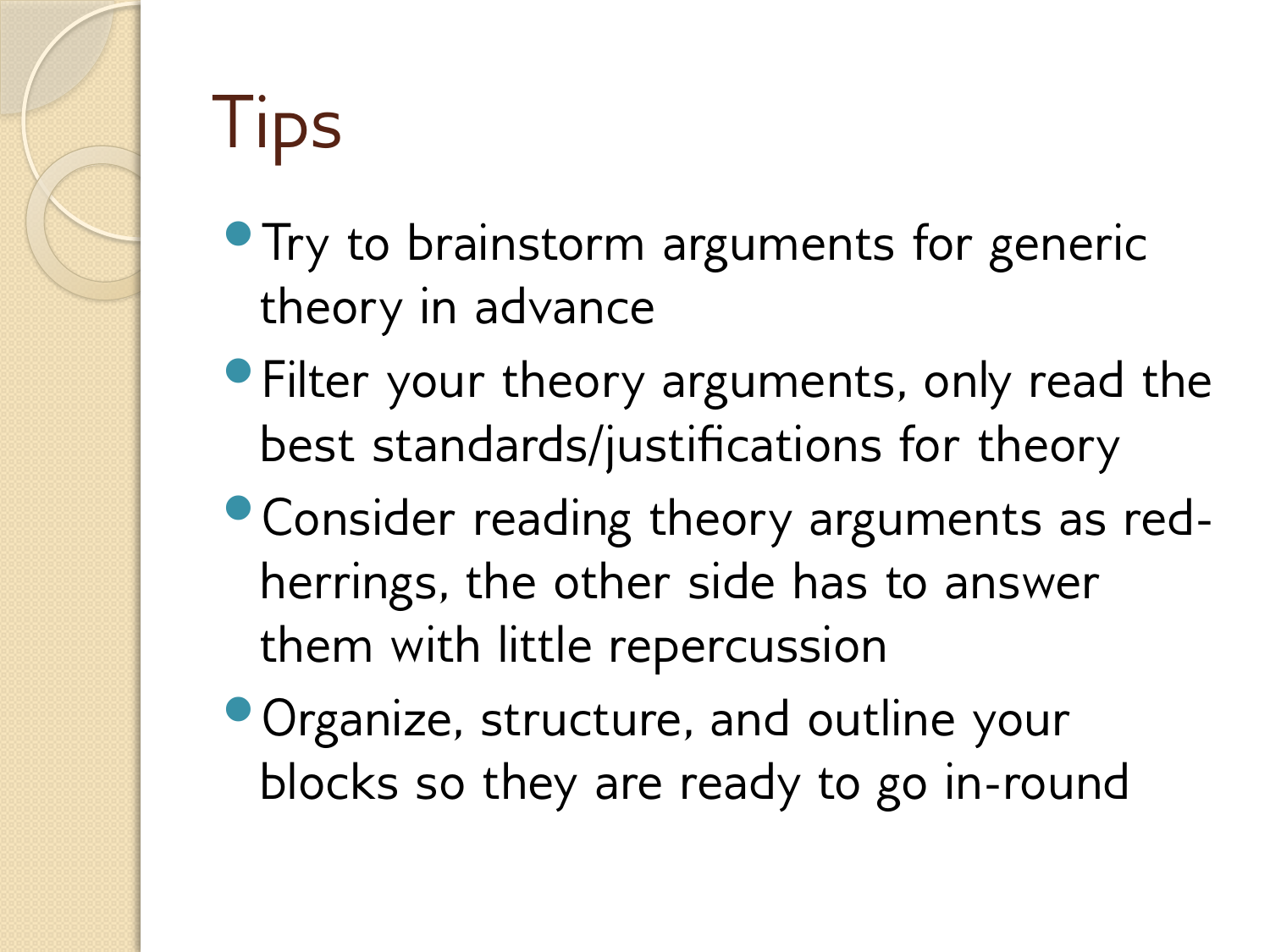

# Tips
Try to brainstorm arguments for generic theory in advance
Filter your theory arguments, only read the best standards/justifications for theory
Consider reading theory arguments as red-herrings, the other side has to answer them with little repercussion
Organize, structure, and outline your blocks so they are ready to go in-round